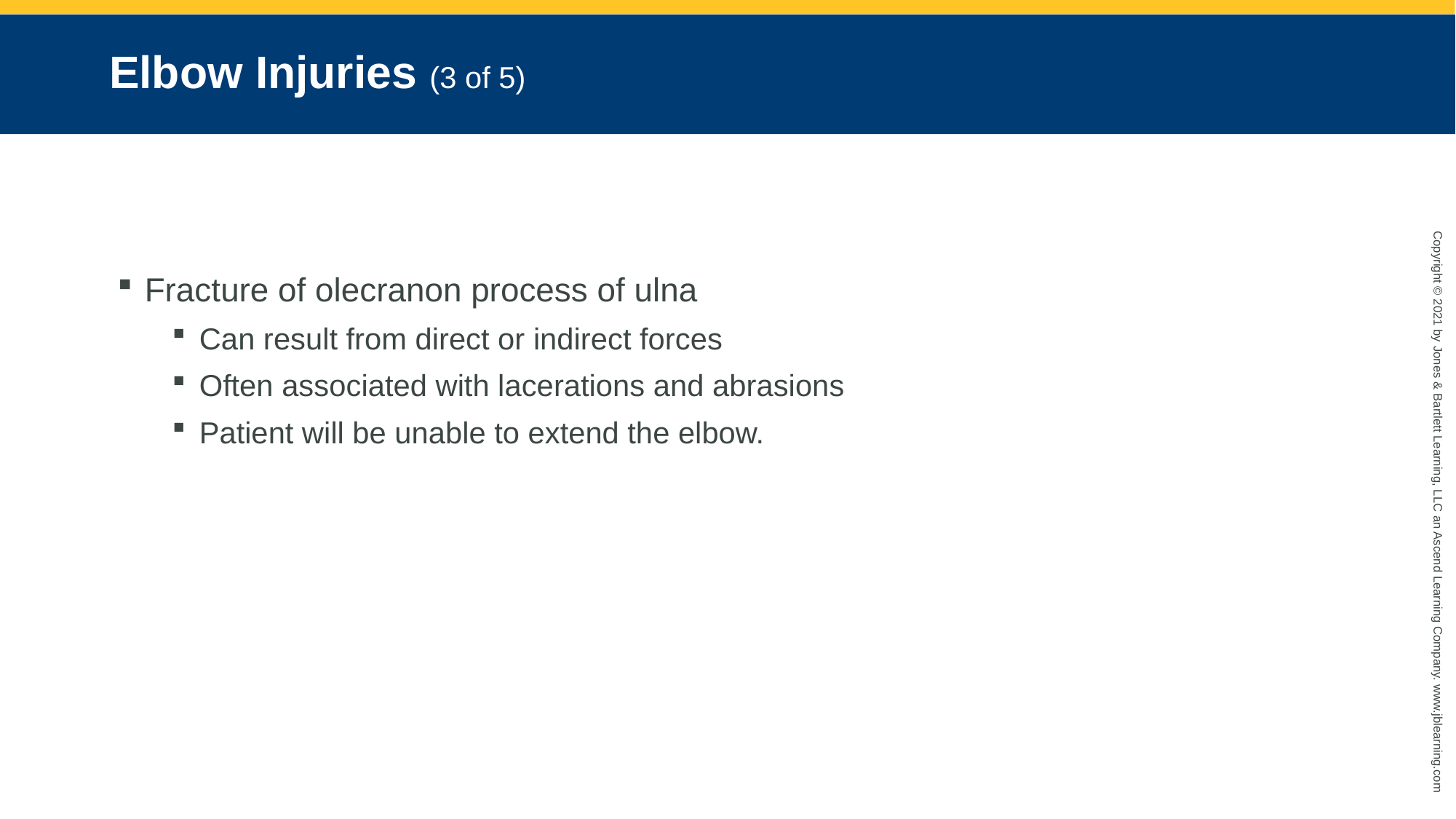

# Elbow Injuries (3 of 5)
Fracture of olecranon process of ulna
Can result from direct or indirect forces
Often associated with lacerations and abrasions
Patient will be unable to extend the elbow.